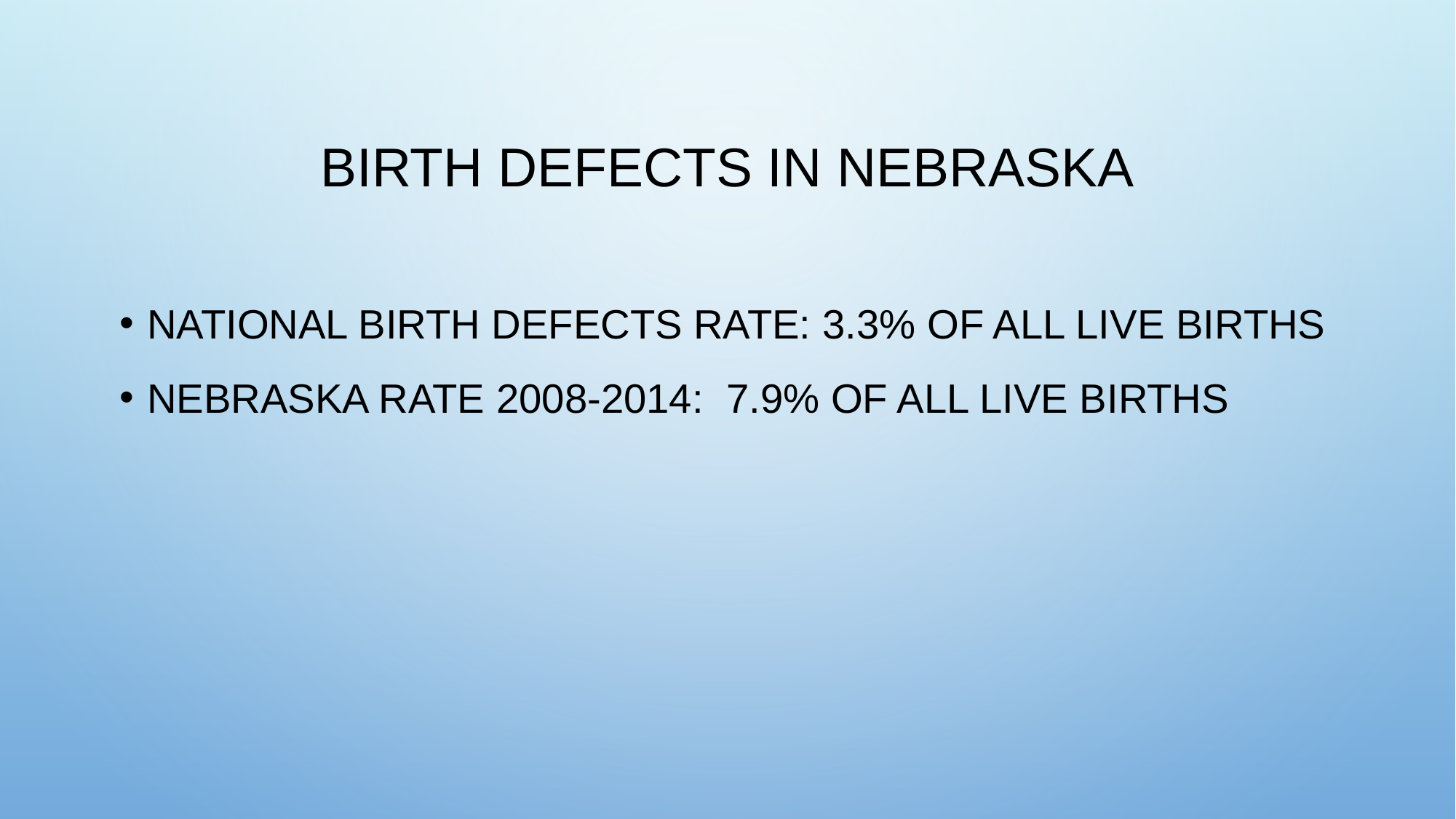

# Birth Defects in Nebraska
National birth defects rate: 3.3% of all live births
Nebraska rate 2008-2014:  7.9% of all live births